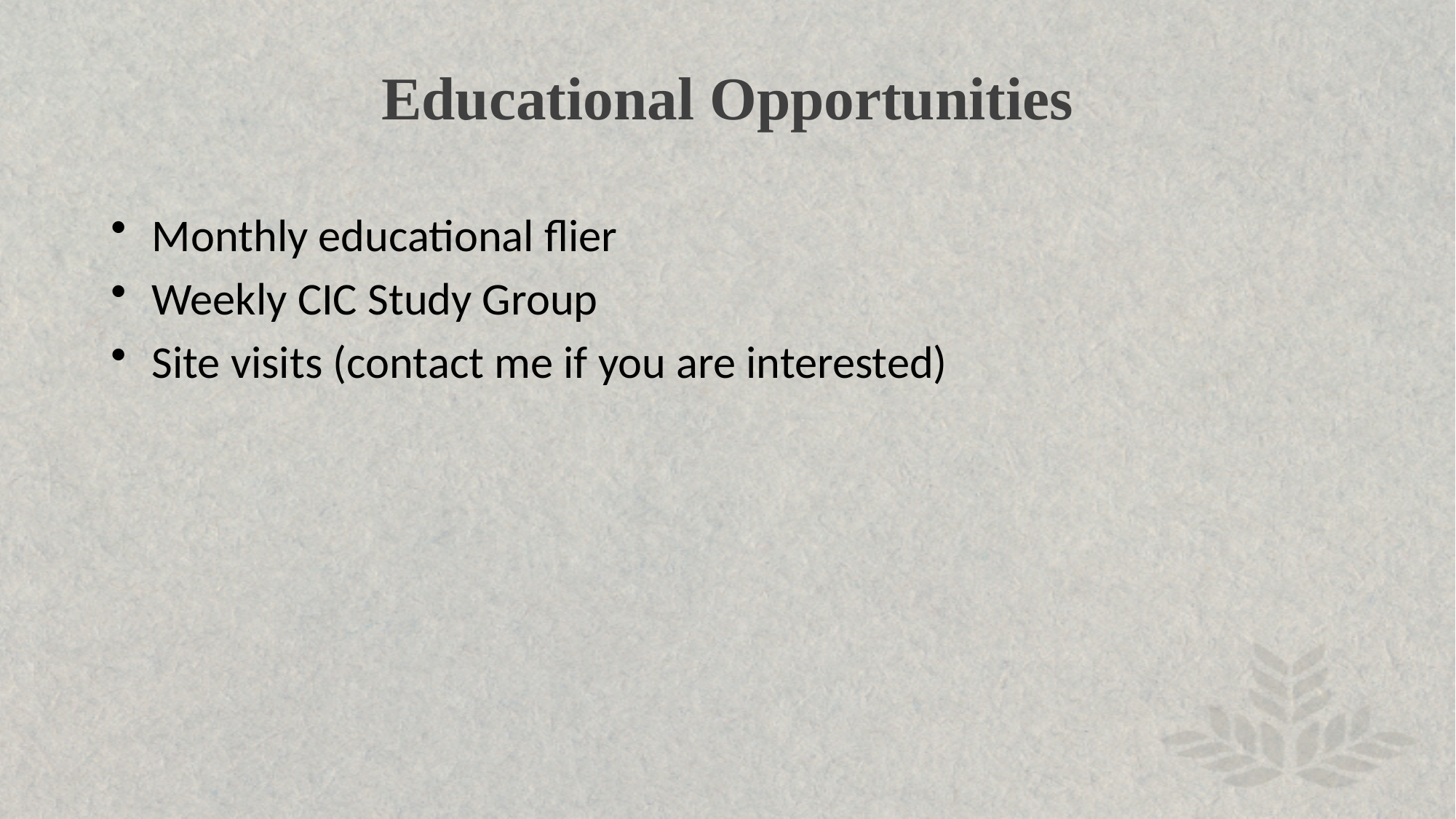

# Educational Opportunities
Monthly educational flier
Weekly CIC Study Group
Site visits (contact me if you are interested)